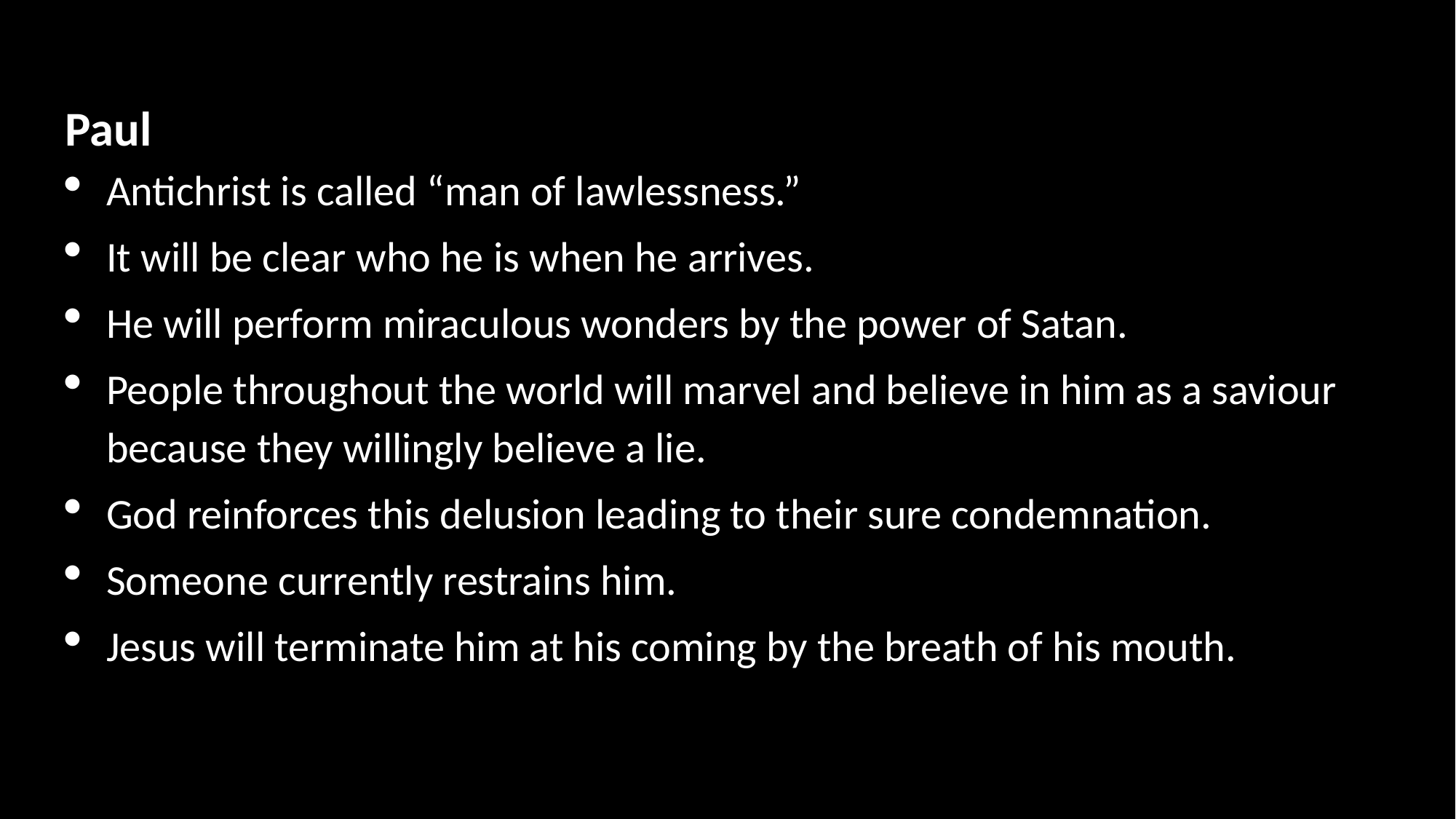

Paul
Antichrist is called “man of lawlessness.”
It will be clear who he is when he arrives.
He will perform miraculous wonders by the power of Satan.
People throughout the world will marvel and believe in him as a saviour because they willingly believe a lie.
God reinforces this delusion leading to their sure condemnation.
Someone currently restrains him.
Jesus will terminate him at his coming by the breath of his mouth.